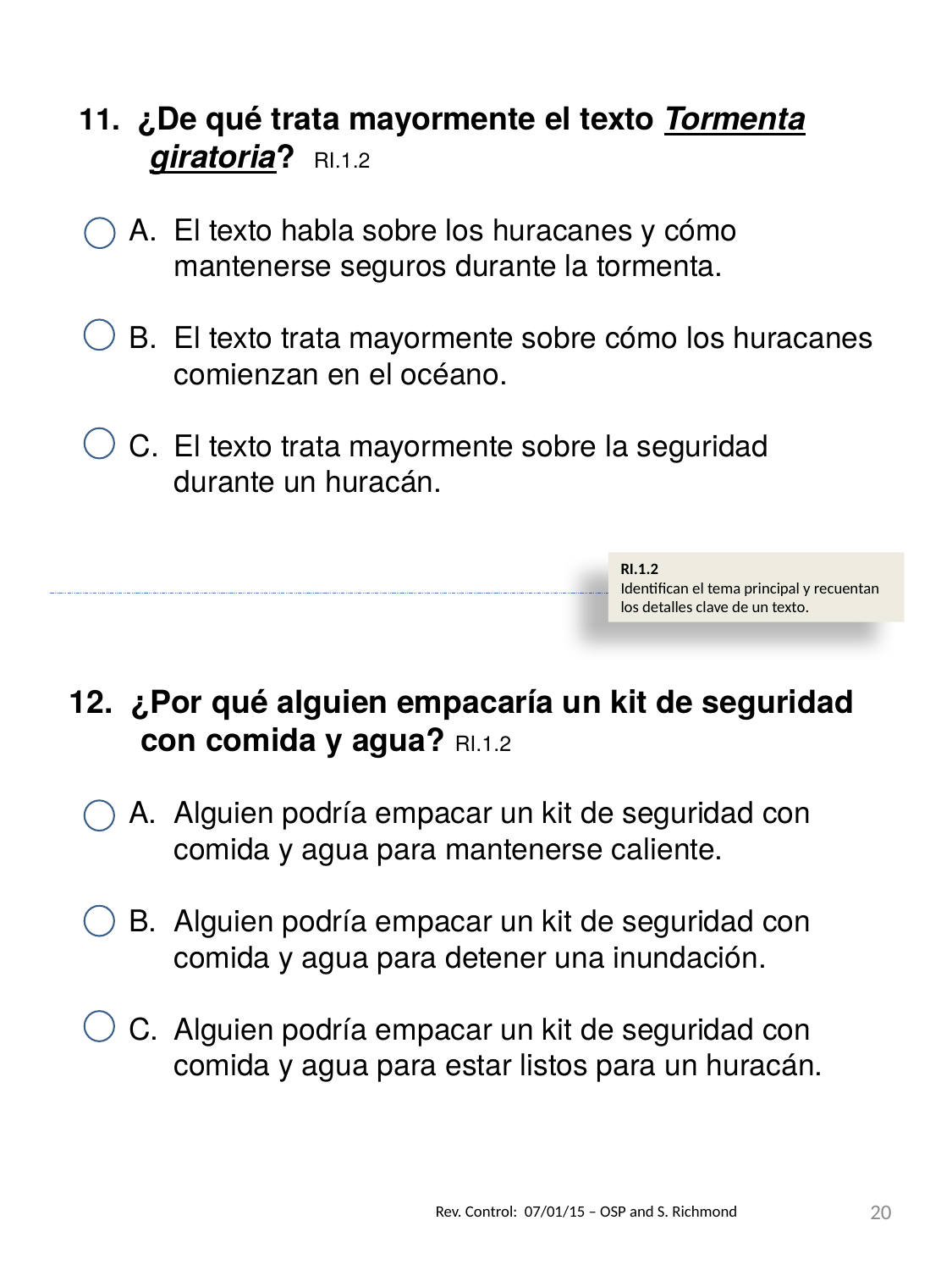

11.  ¿De qué trata mayormente el texto Tormenta giratoria?  RI.1.2

El texto habla sobre los huracanes y cómo mantenerse seguros durante la tormenta.

El texto trata mayormente sobre cómo los huracanes comienzan en el océano.

El texto trata mayormente sobre la seguridad durante un huracán.

RI.1.2
Identifican el tema principal y recuentan los detalles clave de un texto.
12.  ¿Por qué alguien empacaría un kit de seguridad con comida y agua? RI.1.2

Alguien podría empacar un kit de seguridad con comida y agua para mantenerse caliente.

Alguien podría empacar un kit de seguridad con comida y agua para detener una inundación.

Alguien podría empacar un kit de seguridad con comida y agua para estar listos para un huracán.

20